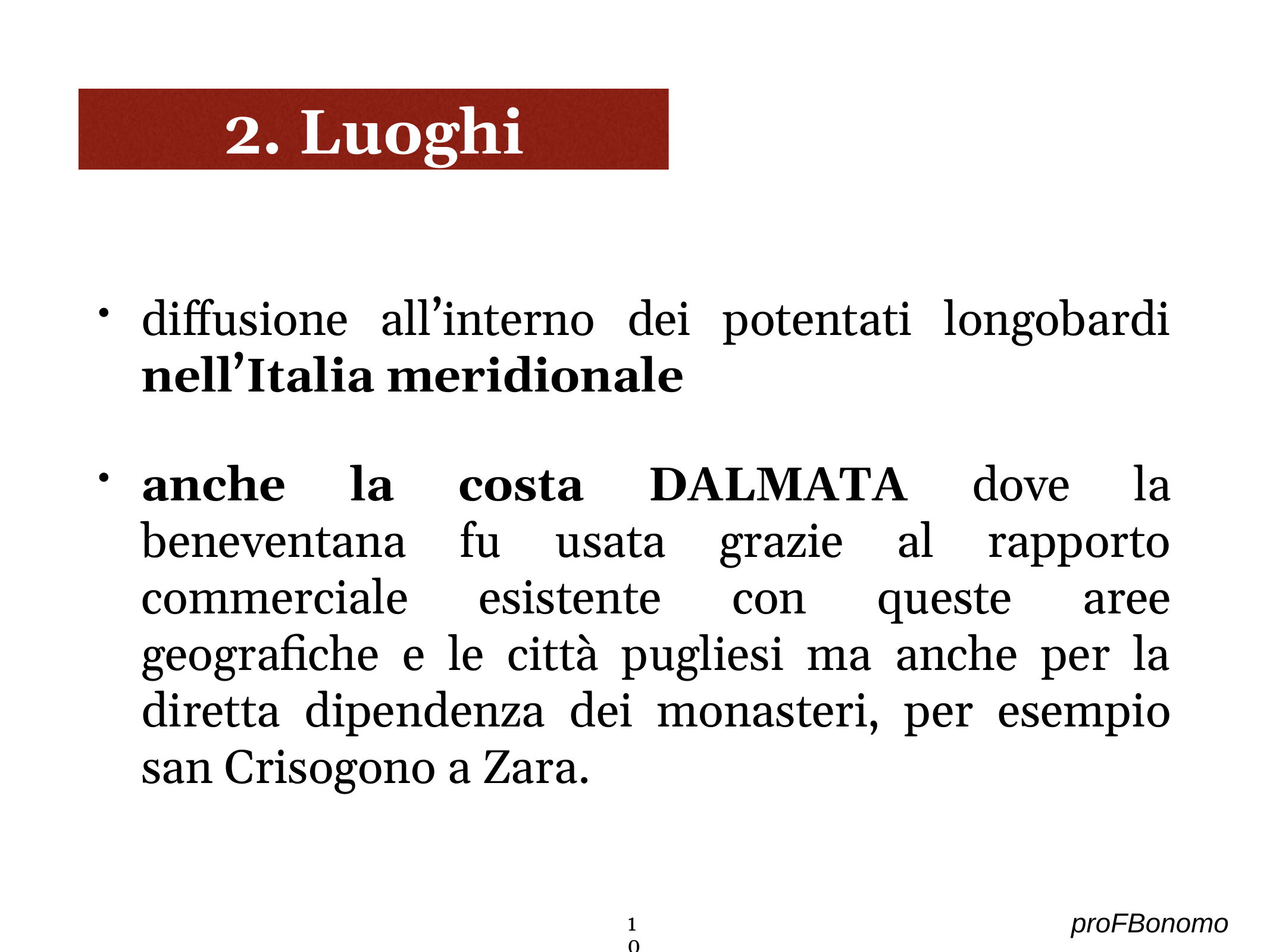

2. Luoghi
diffusione all’interno dei potentati longobardi nell’Italia meridionale
anche la costa DALMATA dove la beneventana fu usata grazie al rapporto commerciale esistente con queste aree geografiche e le città pugliesi ma anche per la diretta dipendenza dei monasteri, per esempio san Crisogono a Zara.
proFBonomo
10